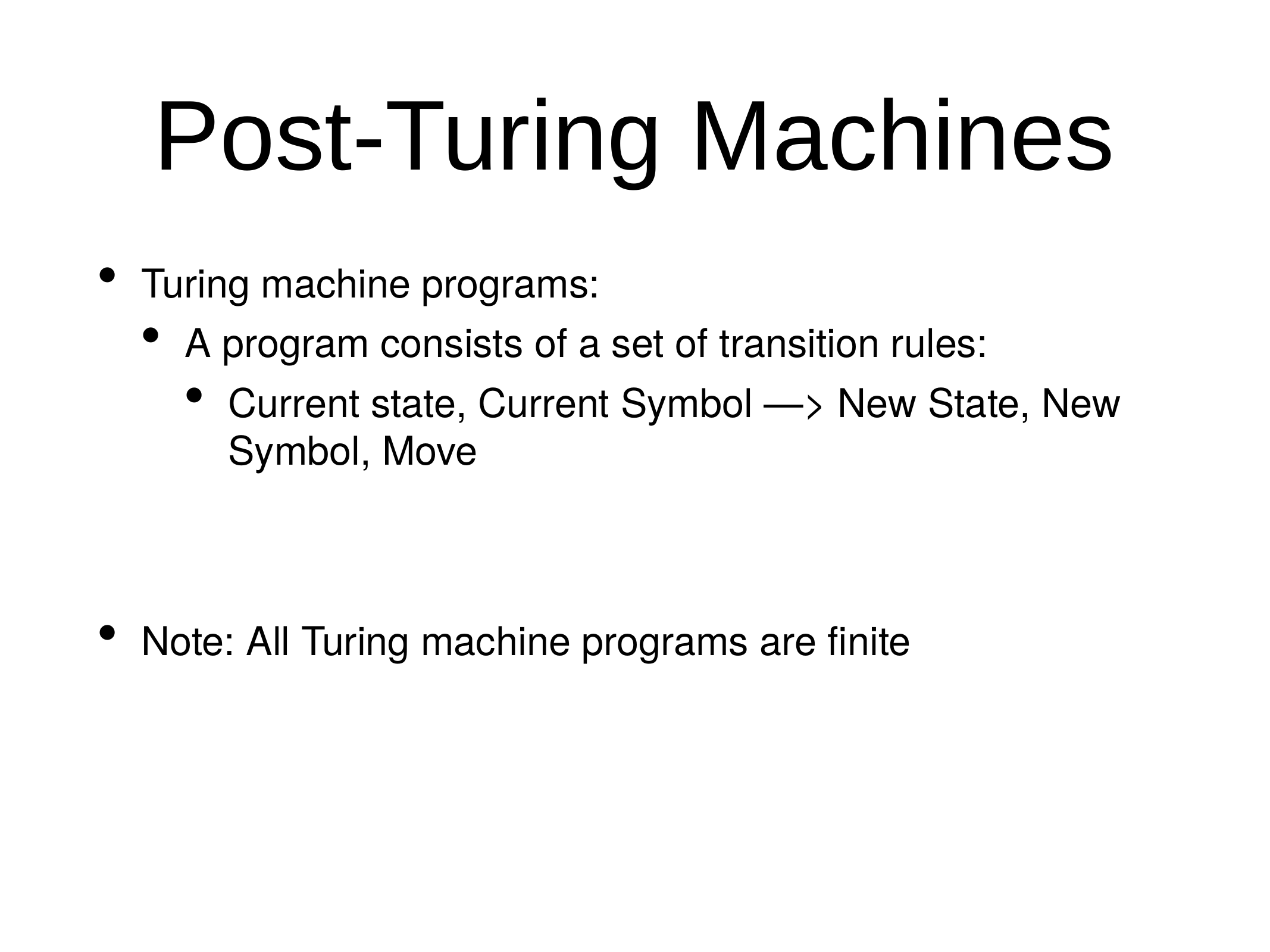

# Post-Turing Machines
Turing machine programs:
A program consists of a set of transition rules:
Current state, Current Symbol —> New State, New Symbol, Move

Note: All Turing machine programs are finite